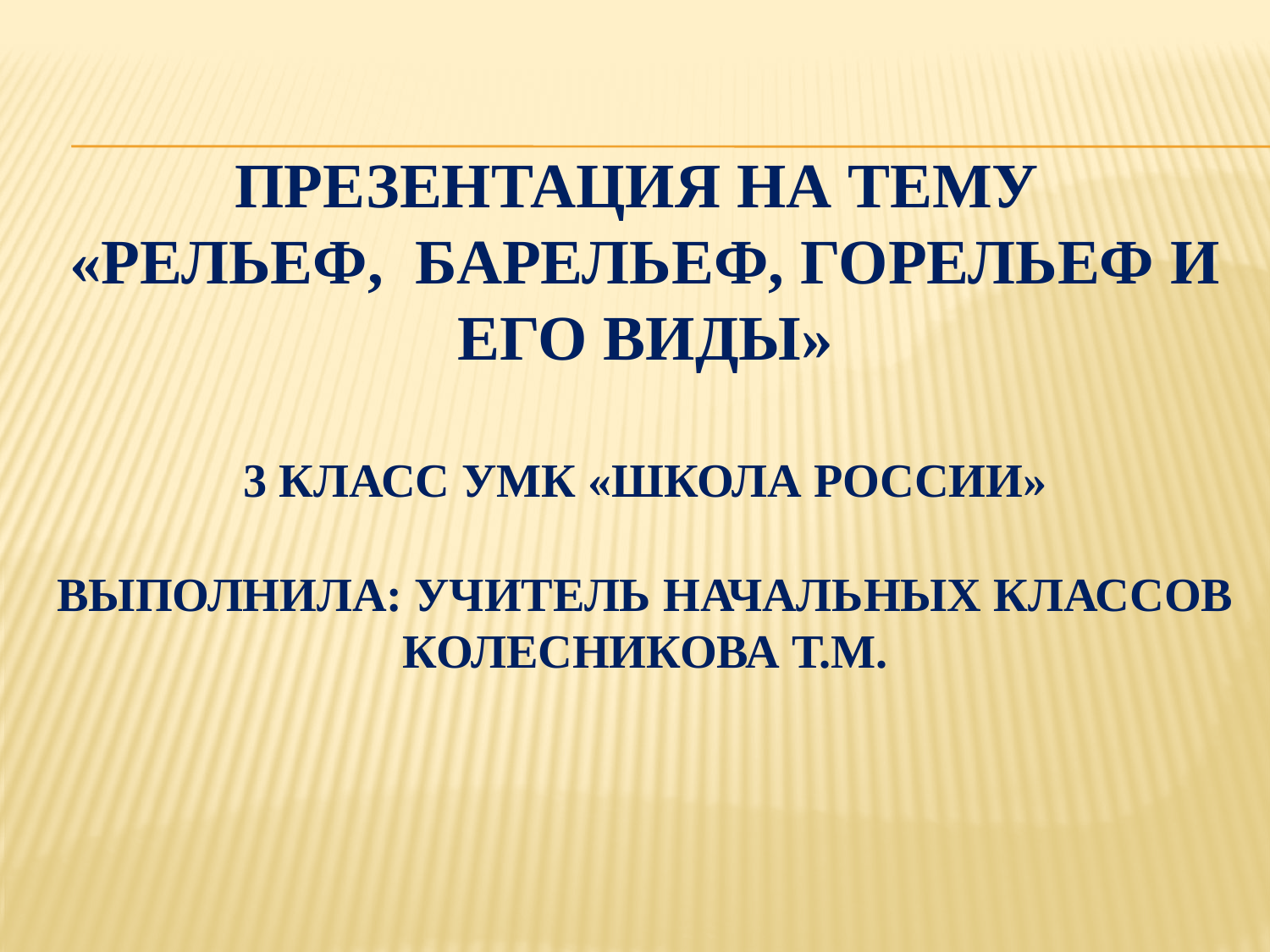

# Презентация на тему «Рельеф,  барельеф, горельеф и его виды» 3 класс УМК «Школа России» Выполнила: учитель начальных классов Колесникова Т.М.